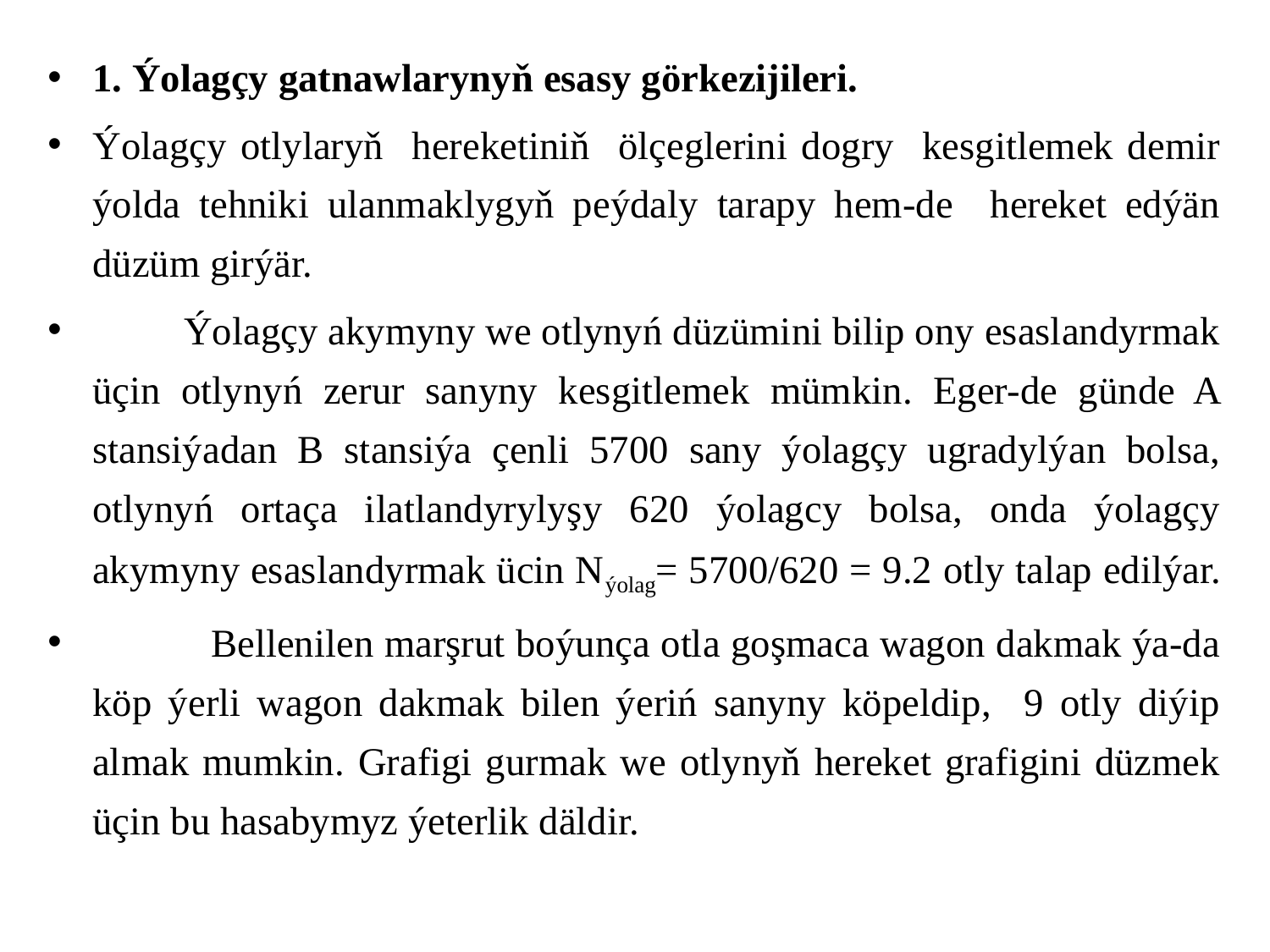

1. Ýolagçy gatnawlarynyň esasy görkezijileri.
Ýolagçy otlylaryň  hereketiniň  ölçeglerini dogry  kesgitlemek demir ýolda tehniki ulanmaklygyň peýdaly tarapy hem-de  hereket edýän düzüm girýär.
         Ýolagçy akymyny we otlynyń düzümini bilip ony esaslandyrmak üçin otlynyń zerur sanyny kesgitlemek mümkin. Eger-de günde A stansiýadan B stansiýa çenli 5700 sany ýolagçy ugradylýan bolsa, otlynyń ortaça ilatlandyrylyşy 620 ýolagcy bolsa, onda ýolagçy akymyny esaslandyrmak ücin Nýolag= 5700/620 = 9.2 otly talap edilýar.
           Bellenilen marşrut boýunça otla goşmaca wagon dakmak ýa-da köp ýerli wagon dakmak bilen ýeriń sanyny köpeldip,  9 otly diýip almak mumkin. Grafigi gurmak we otlynyň hereket grafigini düzmek üçin bu hasabymyz ýeterlik däldir.